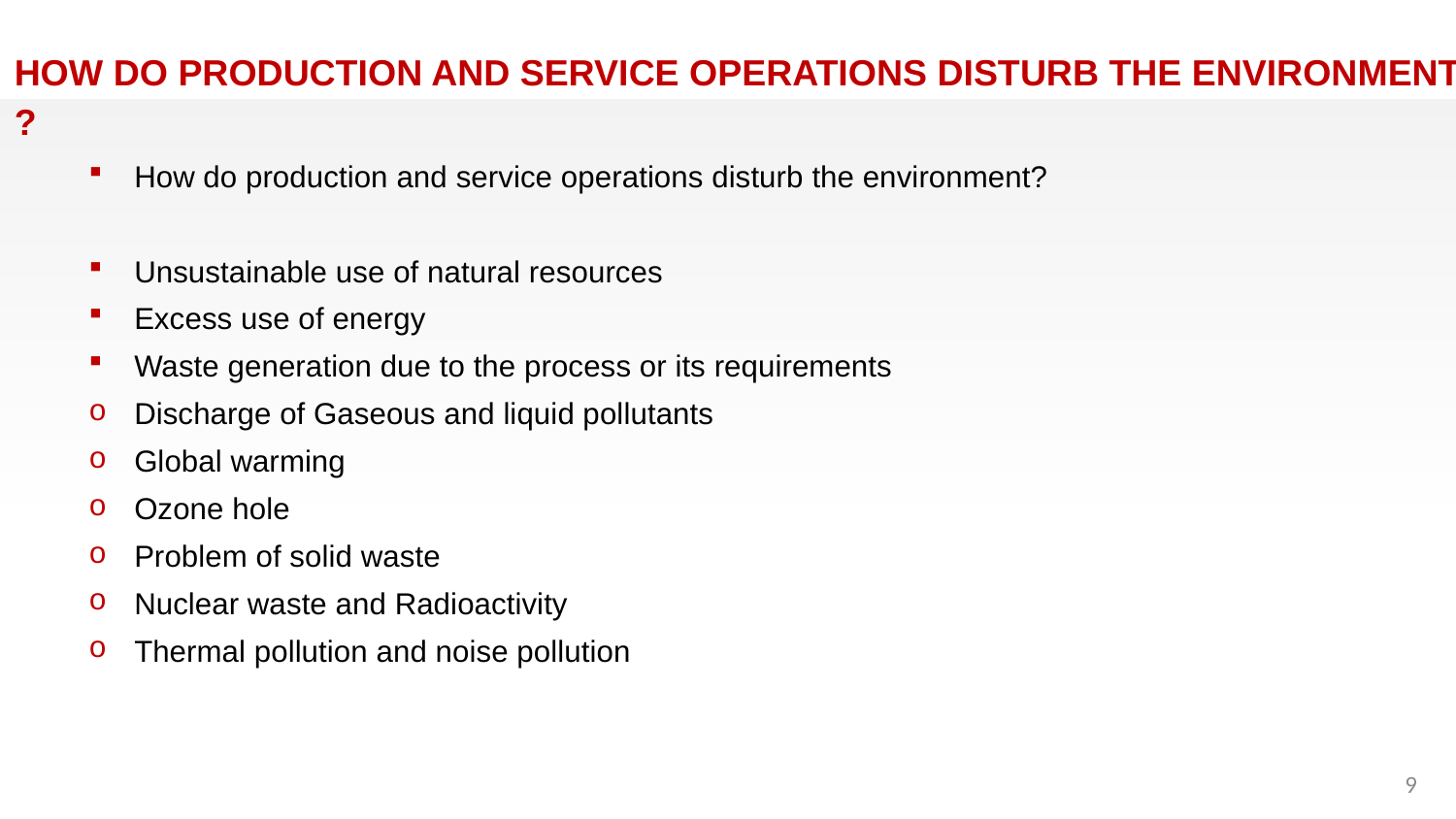

HOW DO PRODUCTION AND SERVICE OPERATIONS DISTURB THE ENVIRONMENT ?

How do production and service operations disturb the environment?

Unsustainable use of natural resources
Excess use of energy
Waste generation due to the process or its requirements
Discharge of Gaseous and liquid pollutants
Global warming
Ozone hole
Problem of solid waste
Nuclear waste and Radioactivity
Thermal pollution and noise pollution